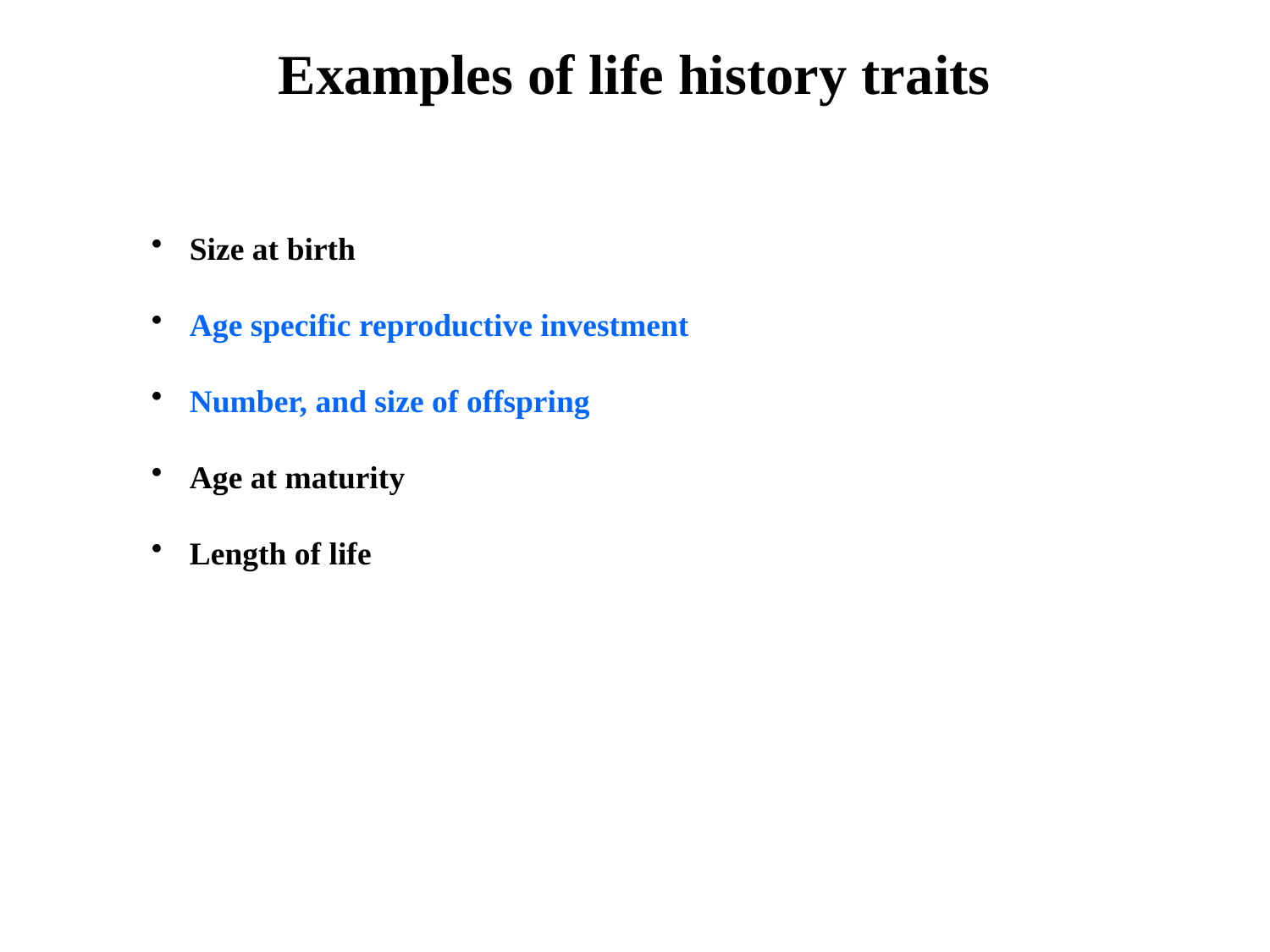

Examples of life history traits
 Size at birth

 Age specific reproductive investment

 Number, and size of offspring

 Age at maturity

 Length of life